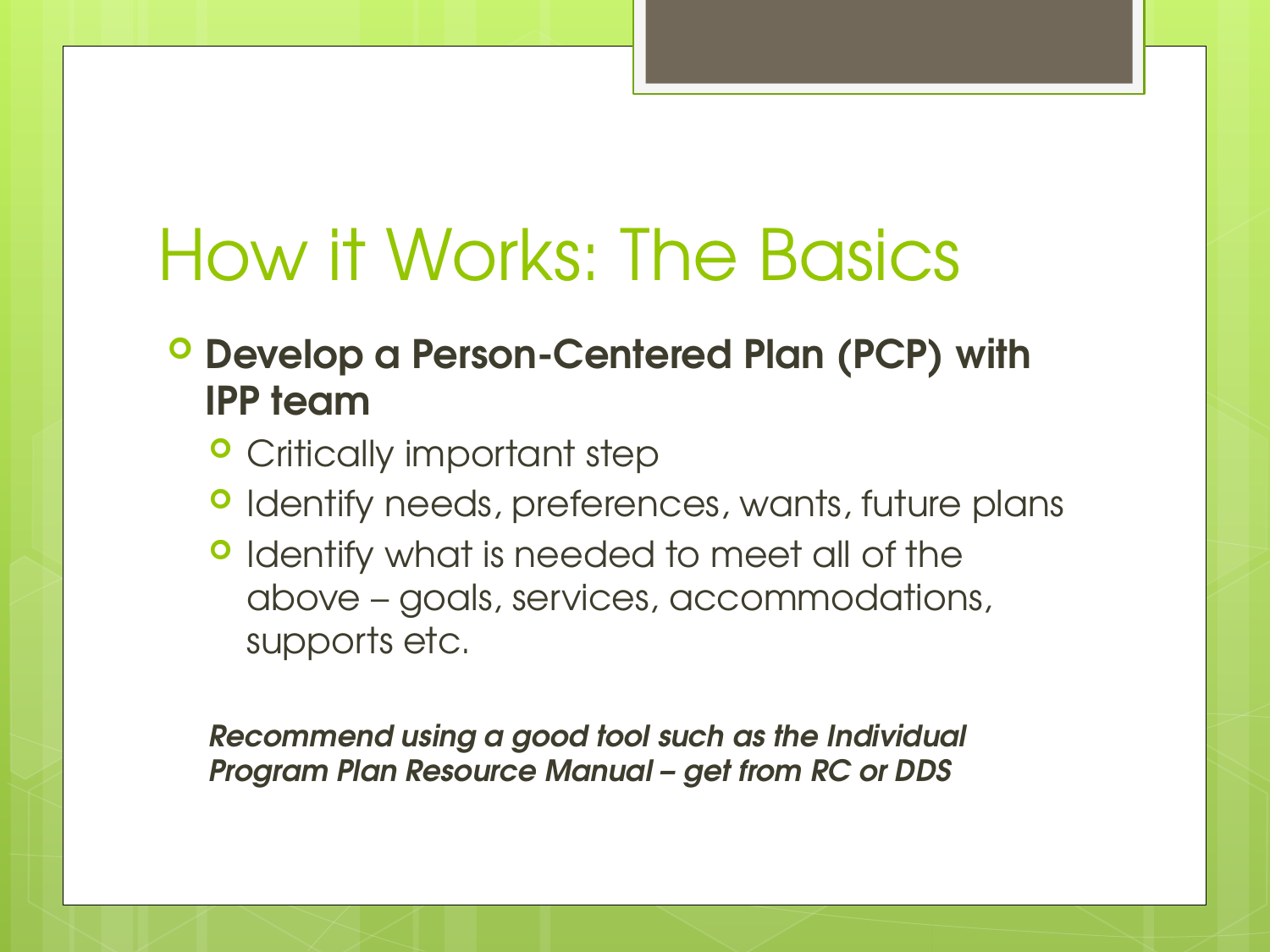

# How it Works: The Basics
Develop a Person-Centered Plan (PCP) with IPP team
Critically important step
Identify needs, preferences, wants, future plans
Identify what is needed to meet all of the above – goals, services, accommodations, supports etc.

Recommend using a good tool such as the Individual Program Plan Resource Manual – get from RC or DDS